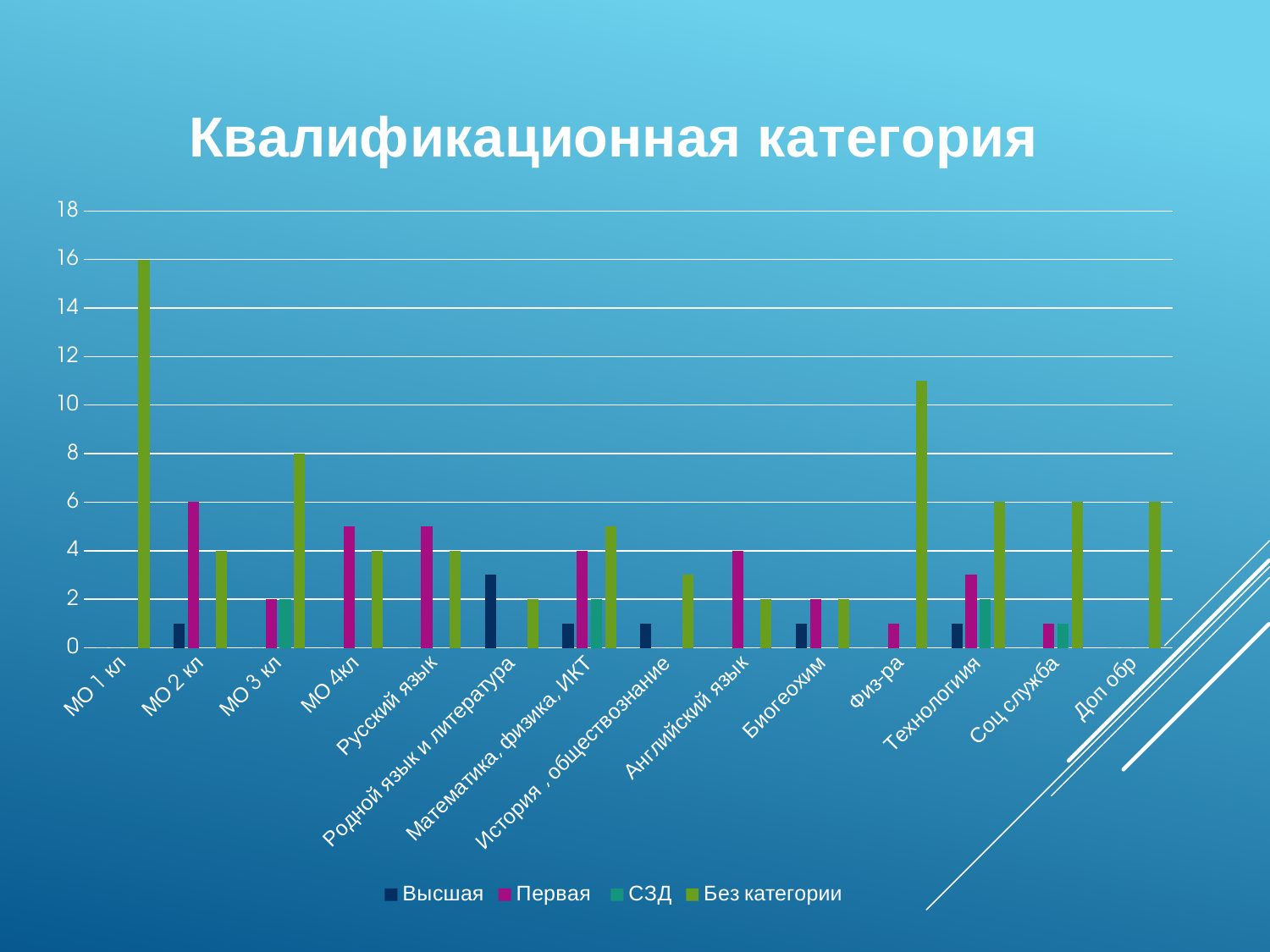

### Chart: Квалификационная категория

| Category | Высшая | Первая  | СЗД | Без категории |
|---|---|---|---|---|
| МО 1 кл | 0.0 | 0.0 | 0.0 | 16.0 |
| МО 2 кл | 1.0 | 6.0 | 0.0 | 4.0 |
| МО 3 кл | 0.0 | 2.0 | 2.0 | 8.0 |
| МО 4кл | 0.0 | 5.0 | 0.0 | 4.0 |
| Русский язык | 0.0 | 5.0 | 0.0 | 4.0 |
| Родной язык и литература | 3.0 | 0.0 | 0.0 | 2.0 |
| Математика, физика, ИКТ | 1.0 | 4.0 | 2.0 | 5.0 |
| История , обществознание | 1.0 | 0.0 | 0.0 | 3.0 |
| Английский язык | 0.0 | 4.0 | 0.0 | 2.0 |
| Биогеохим | 1.0 | 2.0 | 0.0 | 2.0 |
| Физ-ра | 0.0 | 1.0 | 0.0 | 11.0 |
| Технологиия | 1.0 | 3.0 | 2.0 | 6.0 |
| Соц служба | 0.0 | 1.0 | 1.0 | 6.0 |
| Доп обр | 0.0 | 0.0 | 0.0 | 6.0 |